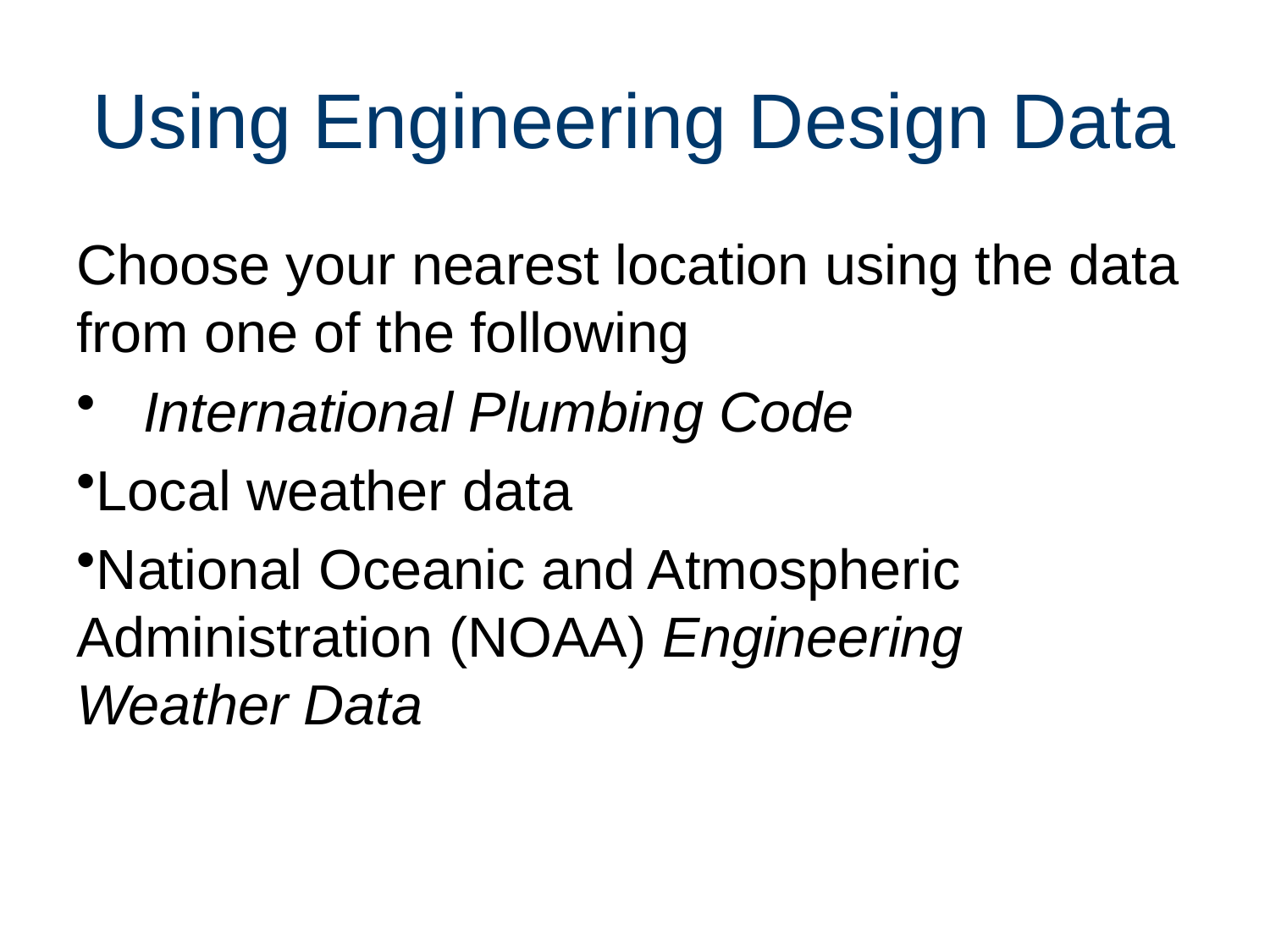

# Using Engineering Design Data
Choose your nearest location using the data from one of the following
   International Plumbing Code
Local weather data
National Oceanic and Atmospheric  	Administration (NOAA) Engineering 	Weather Data